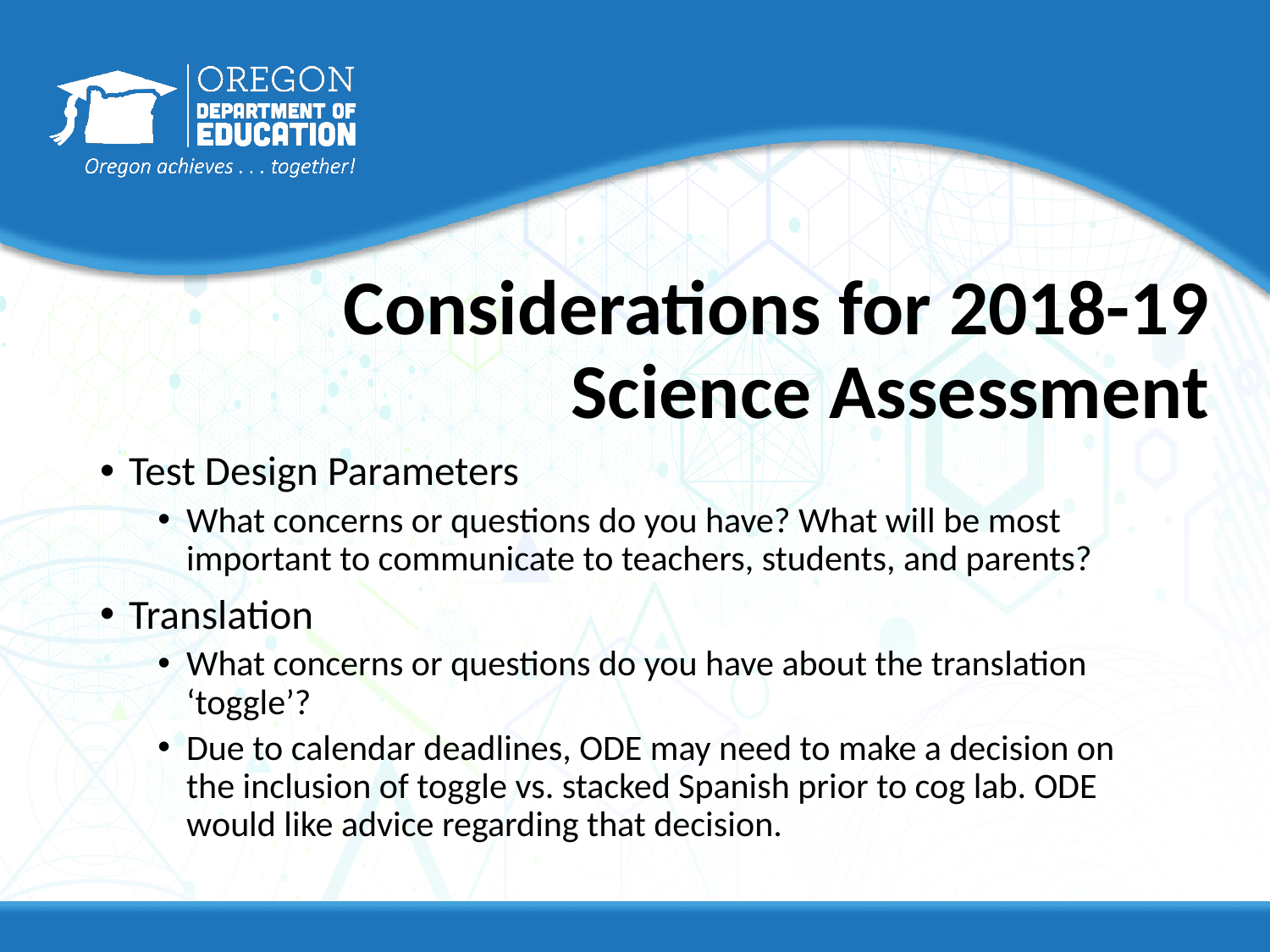

# Considerations for 2018-19 Science Assessment
Test Design Parameters
What concerns or questions do you have? What will be most important to communicate to teachers, students, and parents?
Translation
What concerns or questions do you have about the translation ‘toggle’?
Due to calendar deadlines, ODE may need to make a decision on the inclusion of toggle vs. stacked Spanish prior to cog lab. ODE would like advice regarding that decision.